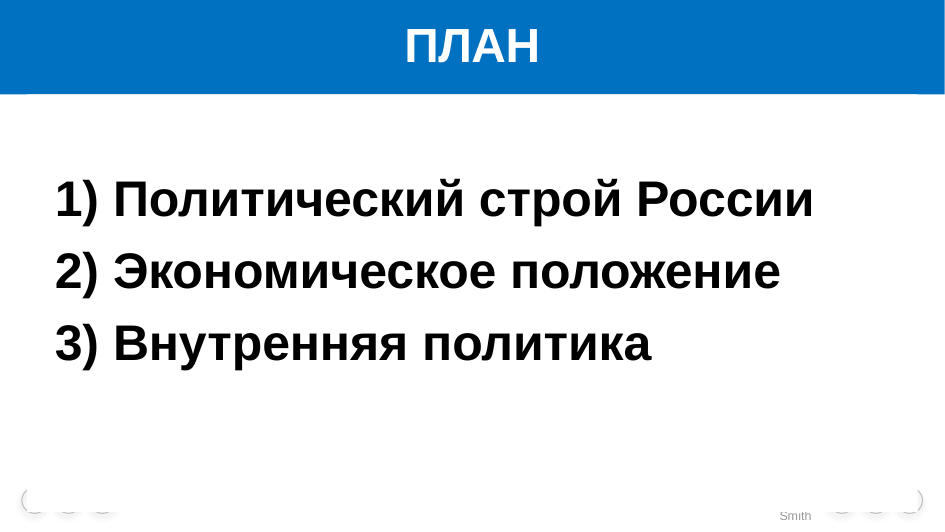

# ПЛАН

  1) Политический строй России
  2) Экономическое положение
  3) Внутренняя политика